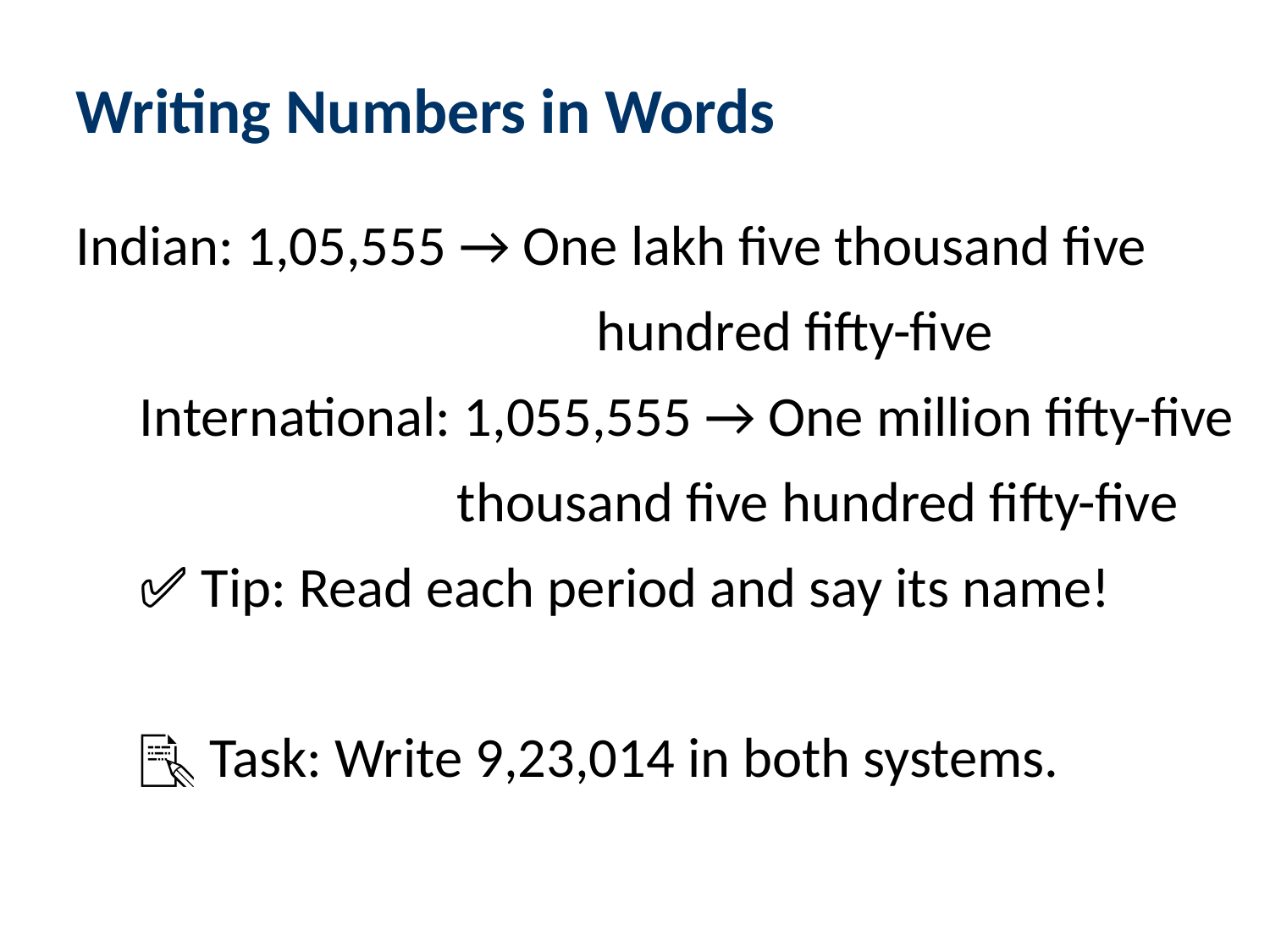

Writing Numbers in Words

Indian: 1,05,555 → One lakh five thousand five
 hundred fifty-five
International: 1,055,555 → One million fifty-five
thousand five hundred fifty-five
✅ Tip: Read each period and say its name!

📝 Task: Write 9,23,014 in both systems.